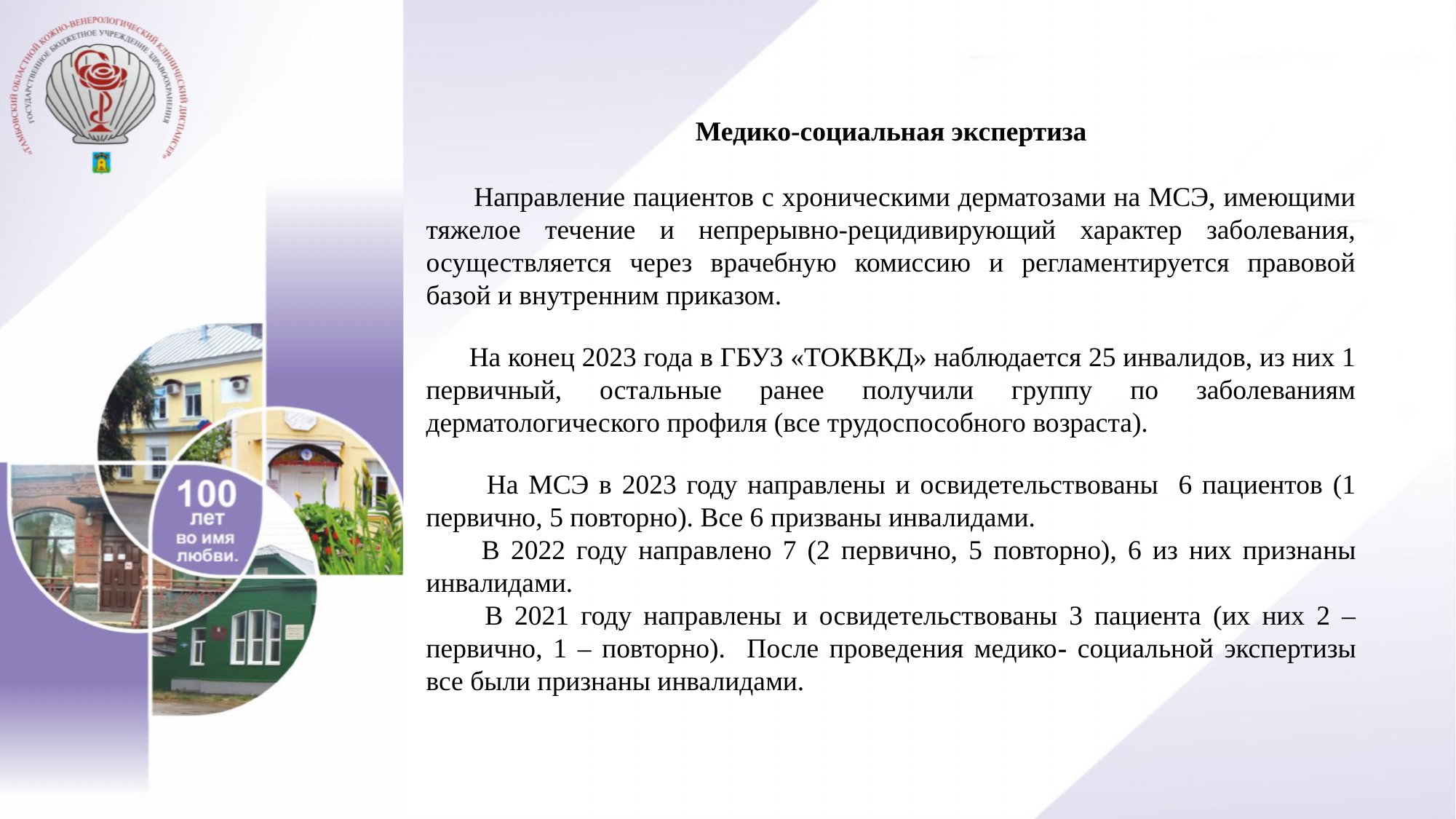

Медико-социальная экспертиза

      Направление пациентов с хроническими дерматозами на МСЭ, имеющими тяжелое течение и непрерывно-рецидивирующий характер заболевания, осуществляется через врачебную комиссию и регламентируется правовой базой и внутренним приказом.

      На конец 2023 года в ГБУЗ «ТОКВКД» наблюдается 25 инвалидов, из них 1 первичный, остальные ранее получили группу по заболеваниям дерматологического профиля (все трудоспособного возраста).

      На МСЭ в 2023 году направлены и освидетельствованы  6 пациентов (1 первично, 5 повторно). Все 6 призваны инвалидами.
     В 2022 году направлено 7 (2 первично, 5 повторно), 6 из них признаны инвалидами.
     В 2021 году направлены и освидетельствованы 3 пациента (их них 2 – первично, 1 – повторно).  После проведения медико- социальной экспертизы все были признаны инвалидами.